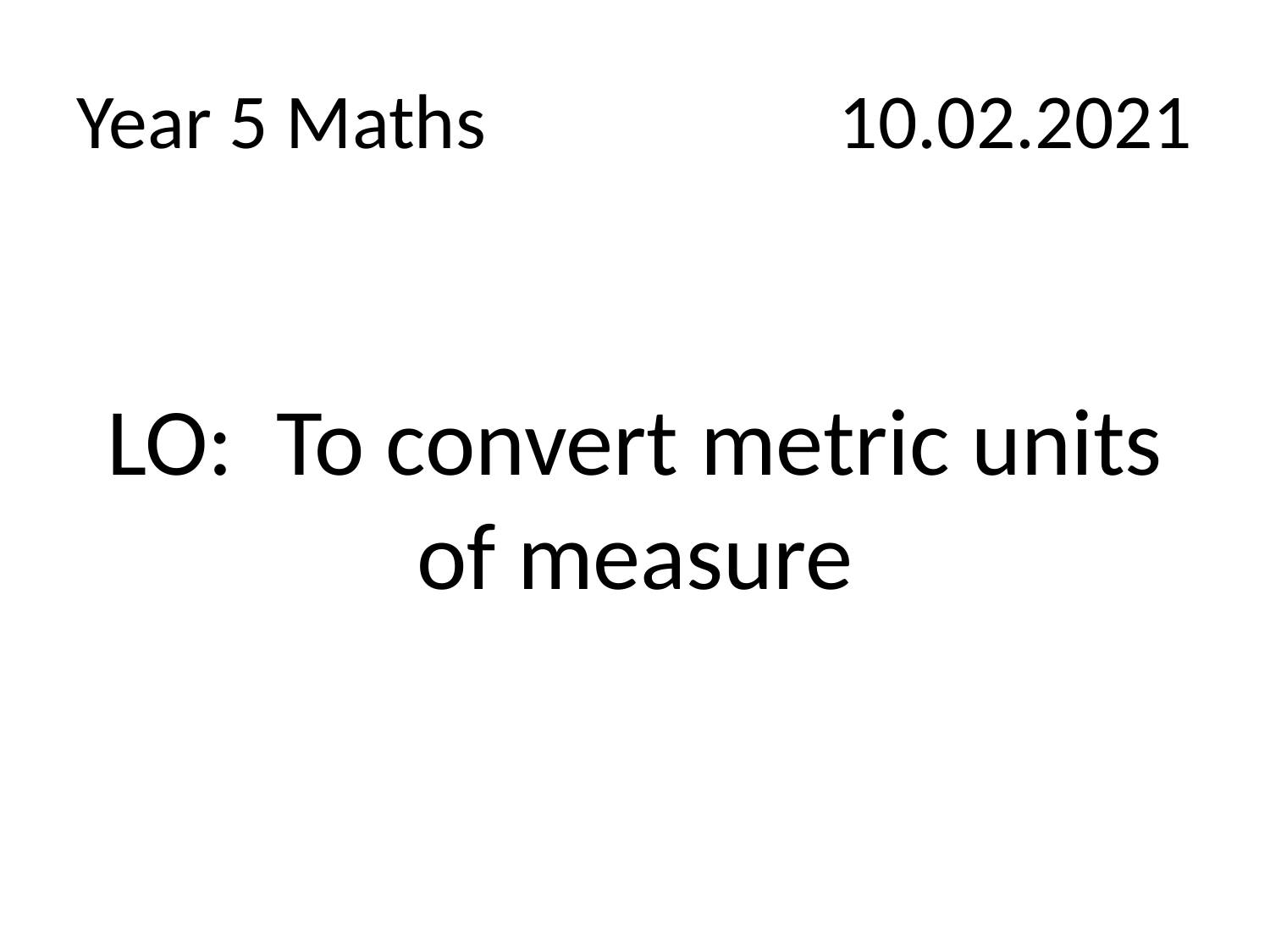

# Year 5 Maths			10.02.2021
LO:  To convert metric units of measure